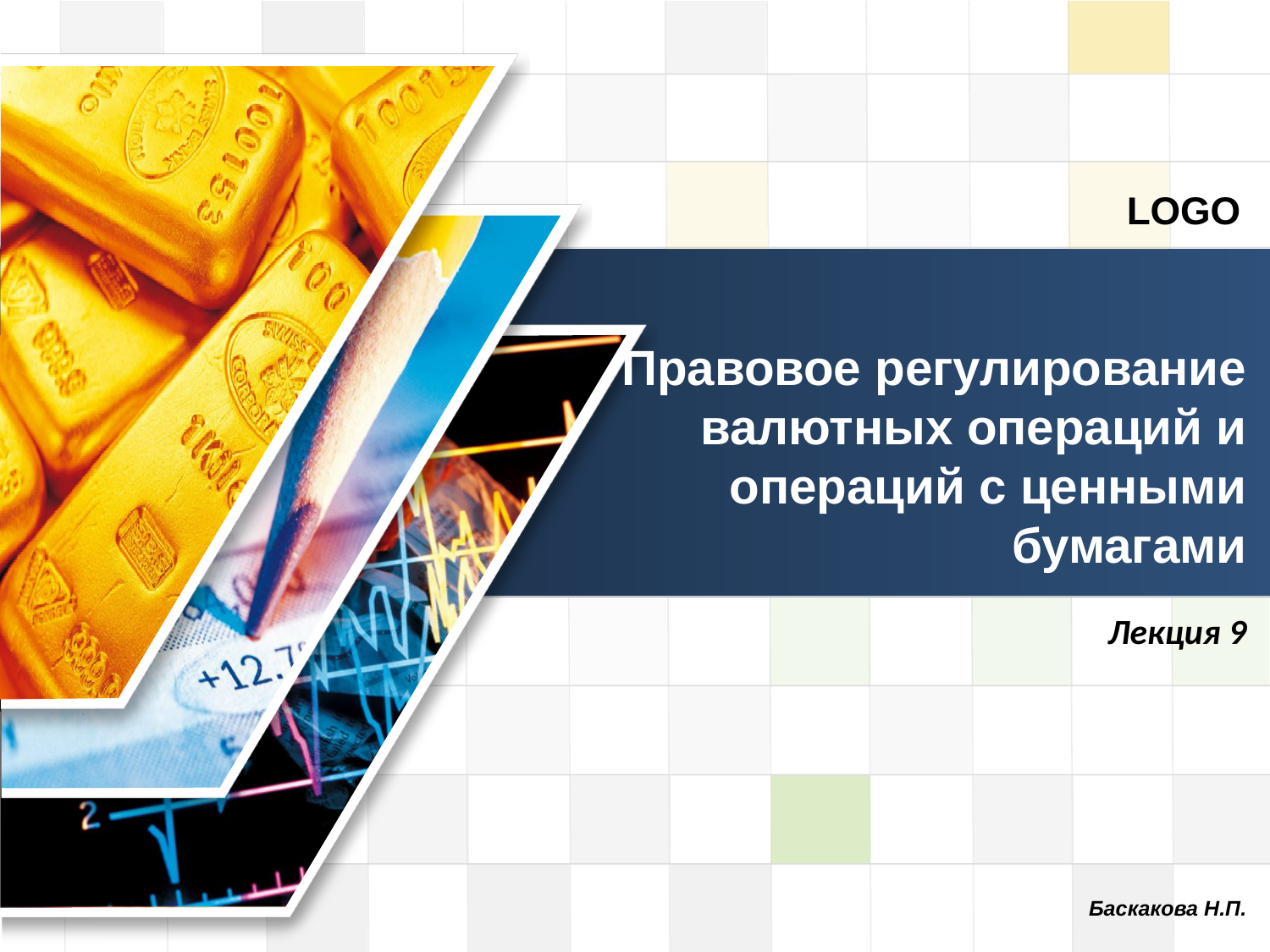

# Правовое регулирование валютных операций и операций с ценными бумагами
Лекция 9
Баскакова Н.П.